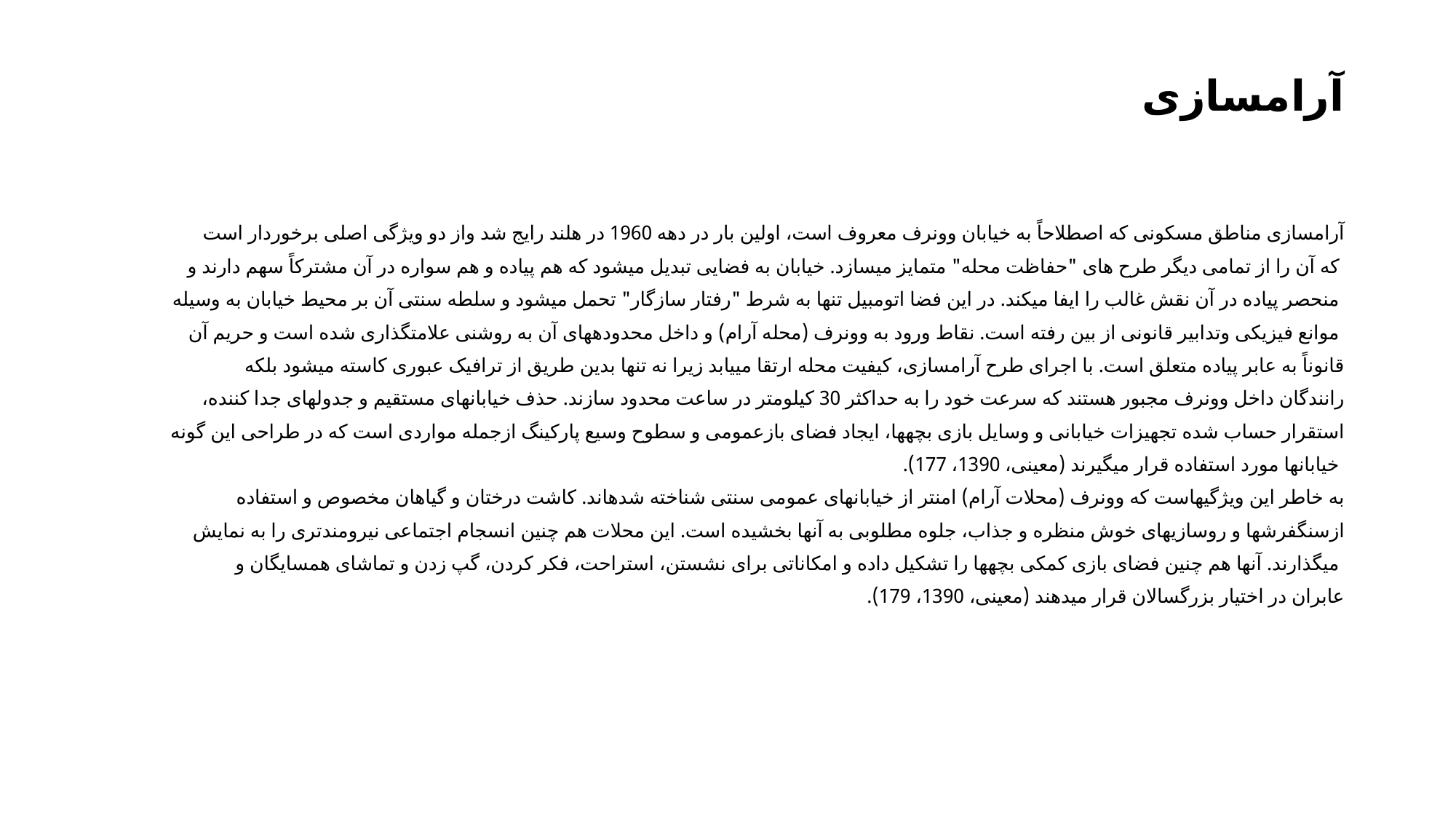

# آرام­سازی
آرام­سازی مناطق مسکونی که اصطلاحاً به خیابان وونرف معروف است، اولین بار در دهه 1960 در هلند رایج شد واز دو ویژگی اصلی برخوردار است
 که آن را از تمامی دیگر طرح های "حفاظت محله" متمایز می­سازد. خیابان به فضایی تبدیل می­شود که هم پیاده و هم سواره در آن مشترکاً سهم دارند و
 منحصر پیاده در آن نقش غالب را ایفا می­کند. در این فضا اتومبیل تنها به شرط "رفتار سازگار" تحمل می­شود و سلطه سنتی آن بر محیط خیابان به وسیله
 موانع فیزیکی وتدابیر قانونی از بین رفته است. نقاط ورود به وونرف (محله آرام) و داخل محدوده­های آن به روشنی علامت­گذاری شده است و حریم آن
قانوناً به عابر پیاده متعلق است. با اجرای طرح آرام­سازی، کیفیت محله ارتقا می­یابد زیرا نه تنها بدین طریق از ترافیک عبوری کاسته می­شود بلکه
رانندگان داخل وونرف مجبور هستند که سرعت خود را به حداکثر 30 کیلومتر در ساعت محدود سازند. حذف خیابان­های مستقیم و جدول­های جدا کننده،
استقرار حساب شده تجهیزات خیابانی و وسایل بازی بچه­ها، ایجاد فضای بازعمومی و سطوح وسیع پارکینگ ازجمله مواردی است که در طراحی این گونه
 خیابان­ها مورد استفاده قرار می­گیرند (معینی، 1390، 177).
به خاطر این ویژگی­هاست که وونرف (محلات آرام) امن­تر از خیابان­های عمومی سنتی شناخته شده­اند. کاشت درختان و گیاهان مخصوص و استفاده
ازسنگفرش­ها و روسازی­های خوش منظره و جذاب، جلوه مطلوبی به آن­ها بخشیده است. این محلات هم چنین انسجام اجتماعی نیرومندتری را به نمایش
 می­گذارند. آن­ها هم چنین فضای بازی کمکی بچه­ها را تشکیل داده و امکاناتی برای نشستن، استراحت، فکر کردن، گپ زدن و تماشای همسایگان و
عابران در اختیار بزرگسالان قرار می­دهند (معینی، 1390، 179).